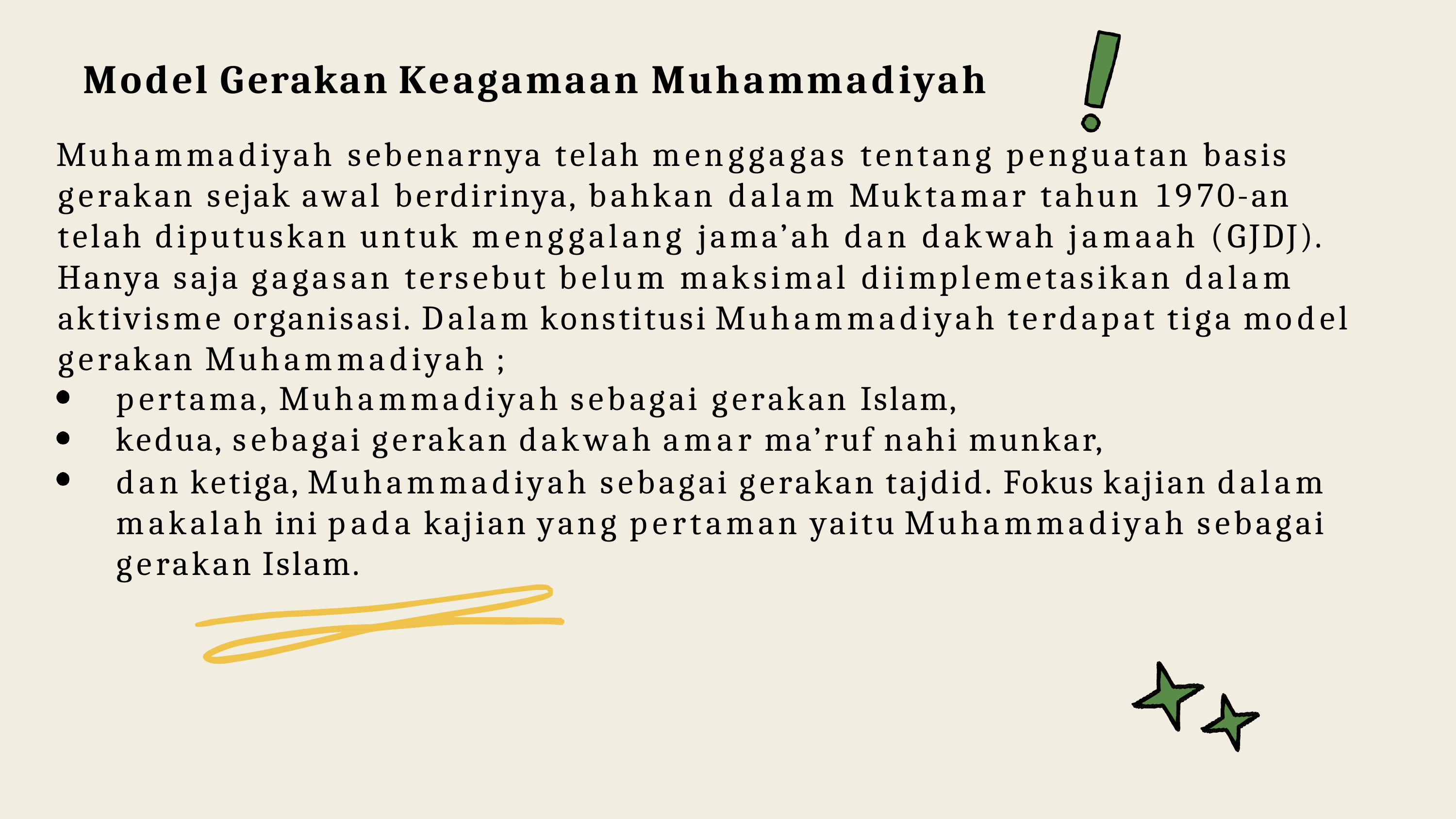

# Model Gerakan Keagamaan Muhammadiyah
Muhammadiyah sebenarnya telah menggagas tentang penguatan basis  gerakan sejak awal berdirinya, bahkan dalam Muktamar tahun 1970-an  telah diputuskan untuk menggalang jama’ah dan dakwah jamaah (GJDJ).  Hanya saja gagasan tersebut belum maksimal diimplemetasikan dalam  aktivisme organisasi. Dalam konstitusi Muhammadiyah terdapat tiga model  gerakan Muhammadiyah ;
pertama, Muhammadiyah sebagai gerakan Islam,
kedua, sebagai gerakan dakwah amar ma’ruf nahi munkar,
dan ketiga, Muhammadiyah sebagai gerakan tajdid. Fokus kajian dalam  makalah ini pada kajian yang pertaman yaitu Muhammadiyah sebagai  gerakan Islam.